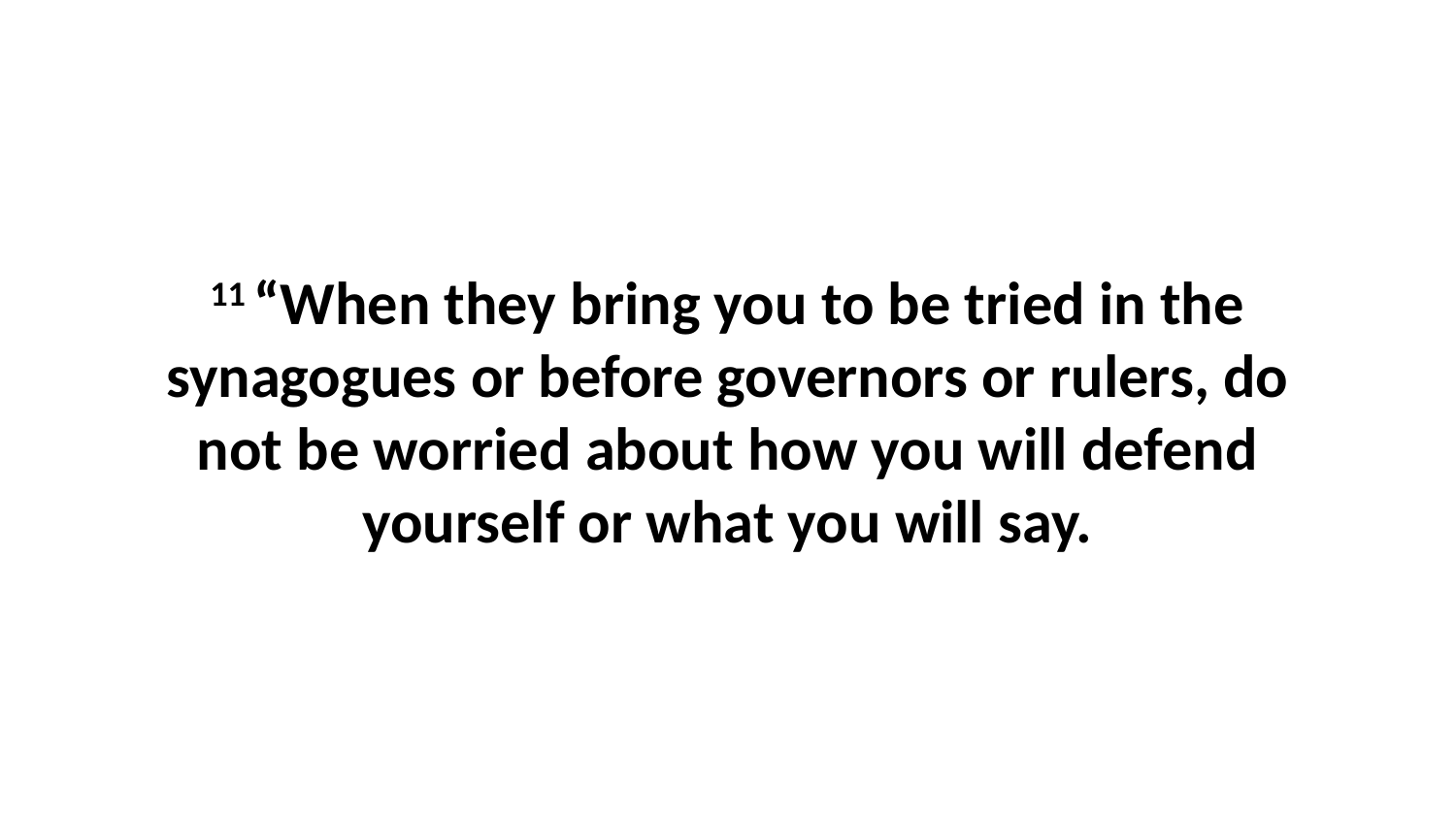

11 “When they bring you to be tried in the synagogues or before governors or rulers, do not be worried about how you will defend yourself or what you will say.